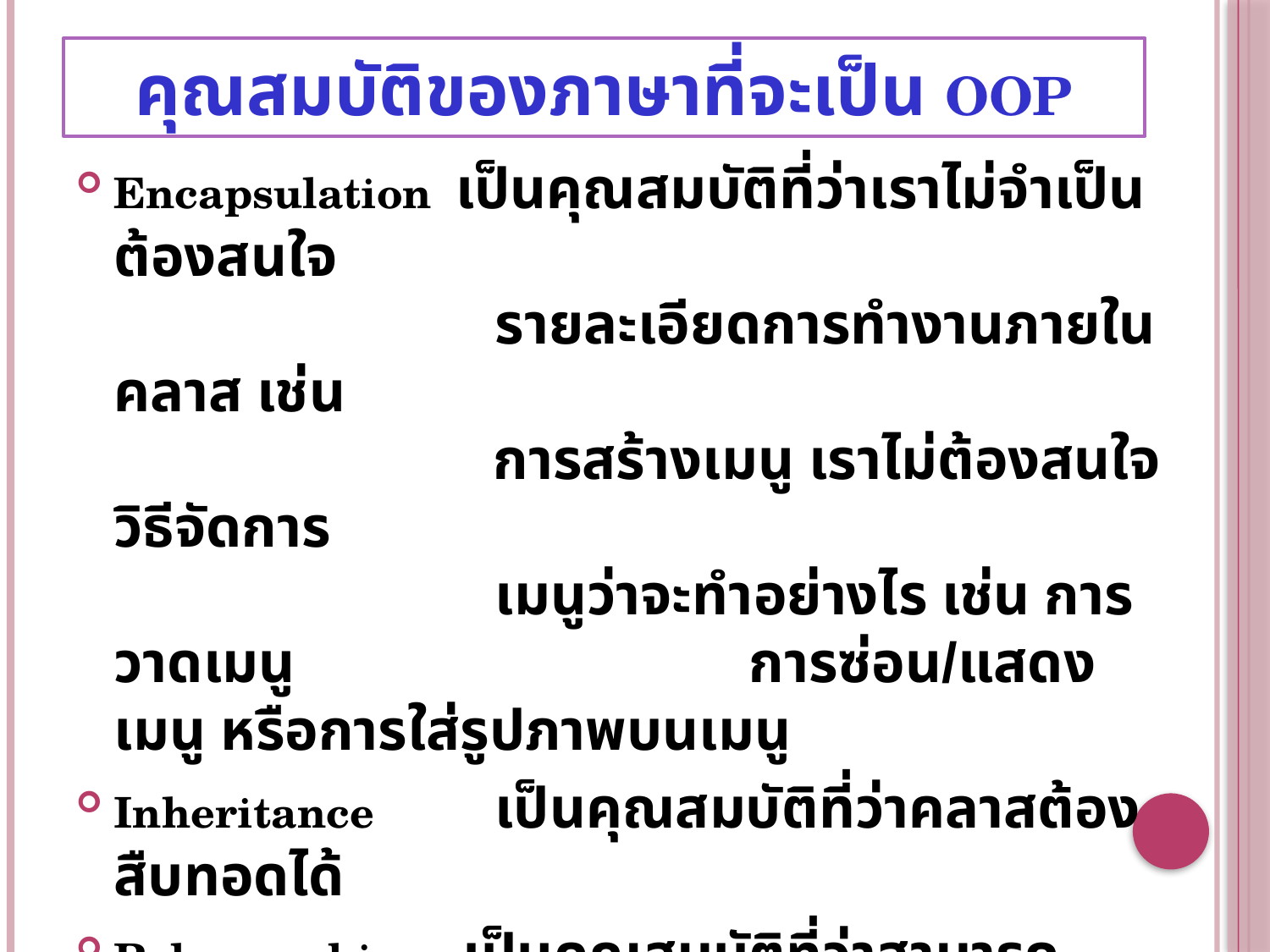

# คุณสมบัติของภาษาที่จะเป็น OOP
Encapsulation  เป็นคุณสมบัติที่ว่าเราไม่จำเป็นต้องสนใจ
			รายละเอียดการทำงานภายในคลาส เช่น
                          การสร้างเมนู เราไม่ต้องสนใจวิธีจัดการ
  			เมนูว่าจะทำอย่างไร เช่น การวาดเมนู 				การซ่อน/แสดงเมนู หรือการใส่รูปภาพบนเมนู
Inheritance 	เป็นคุณสมบัติที่ว่าคลาสต้องสืบทอดได้
Polymorphism  เป็นคุณสมบัติที่ว่าสามารถเปลี่ยนแปลง
			คุณสมบัติของคลาสให้เข้ากับสภาพแวดล้อมได้
			เช่น การสร้างเมธอดที่มีชื่อเหมือนกันแต่มี
			พารามิเตอร์ต่างกัน